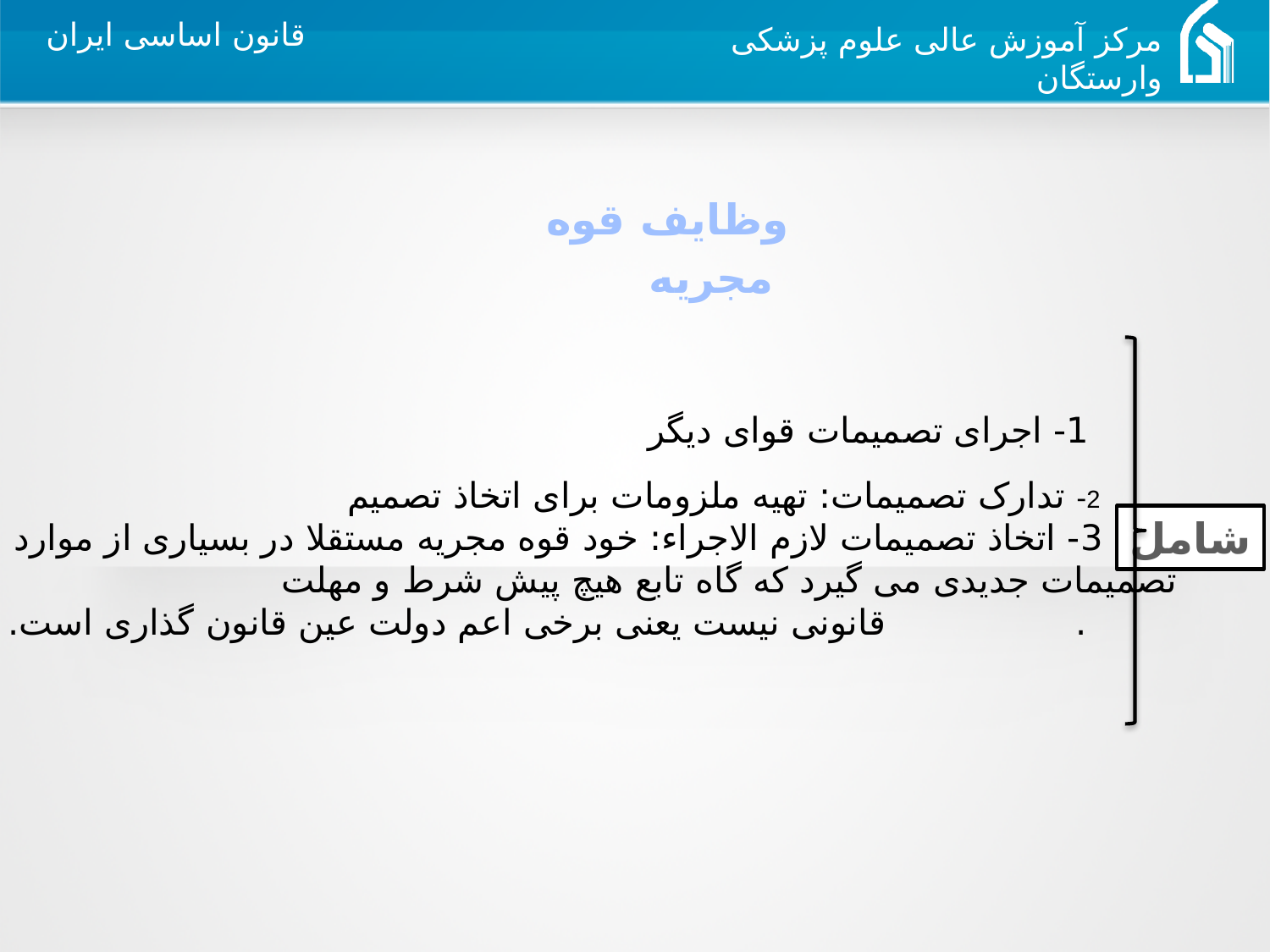

وظایف قوه مجریه

1- اجرای تصمیمات قوای دیگر

  2- تدارک تصمیمات: تهیه ملزومات برای اتخاذ تصمیم
 3- اتخاذ تصمیمات لازم الاجراء: خود قوه مجریه مستقلا در بسیاری از موارد تصمیمات جدیدی می گیرد که گاه تابع هیچ پیش شرط و مهلت                                        .                 قانونی نیست یعنی برخی اعم دولت عین قانون گذاری است.

شامل